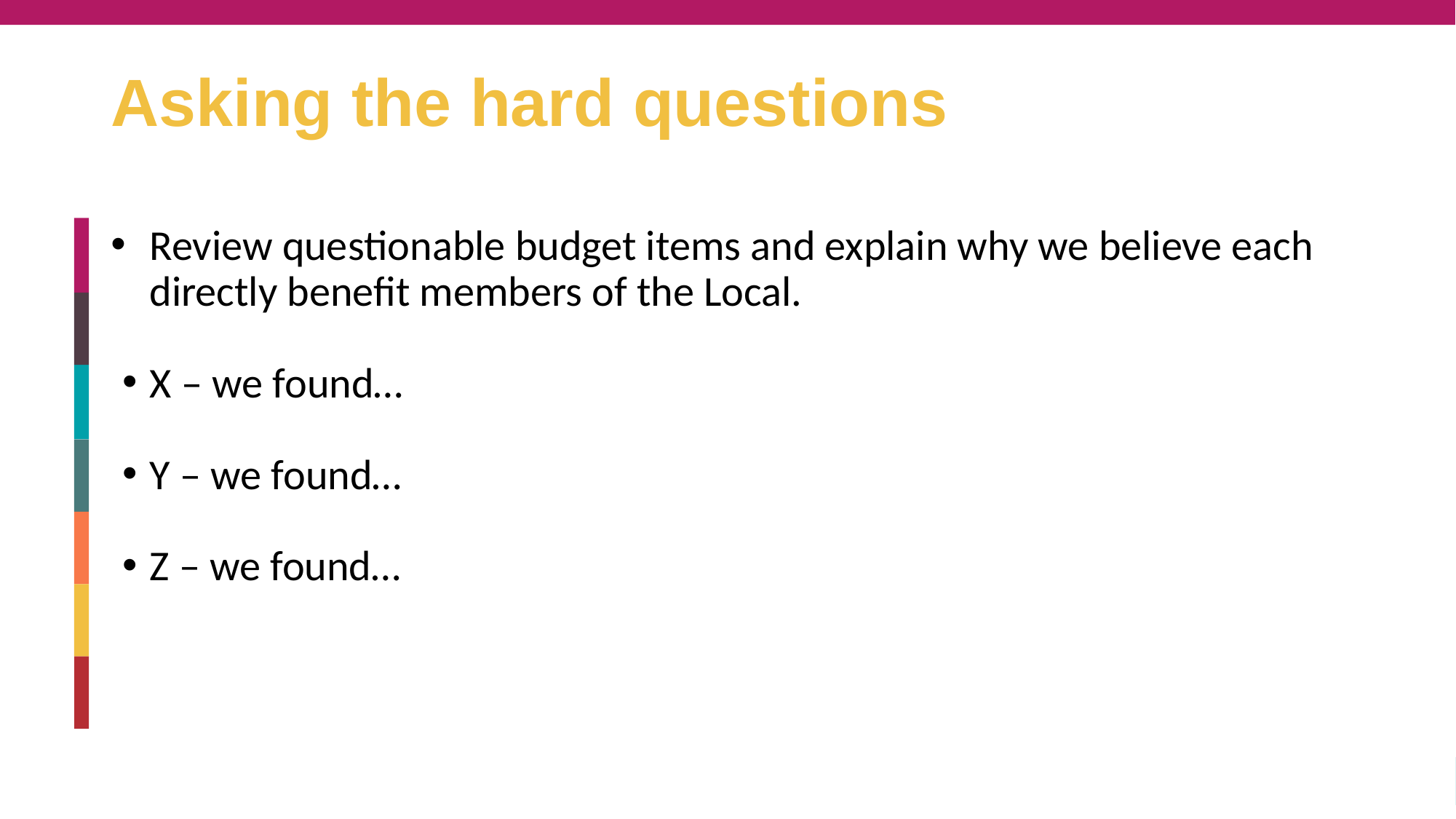

# Asking the hard questions
Review questionable budget items and explain why we believe each directly benefit members of the Local.

X – we found…

Y – we found…

Z – we found…